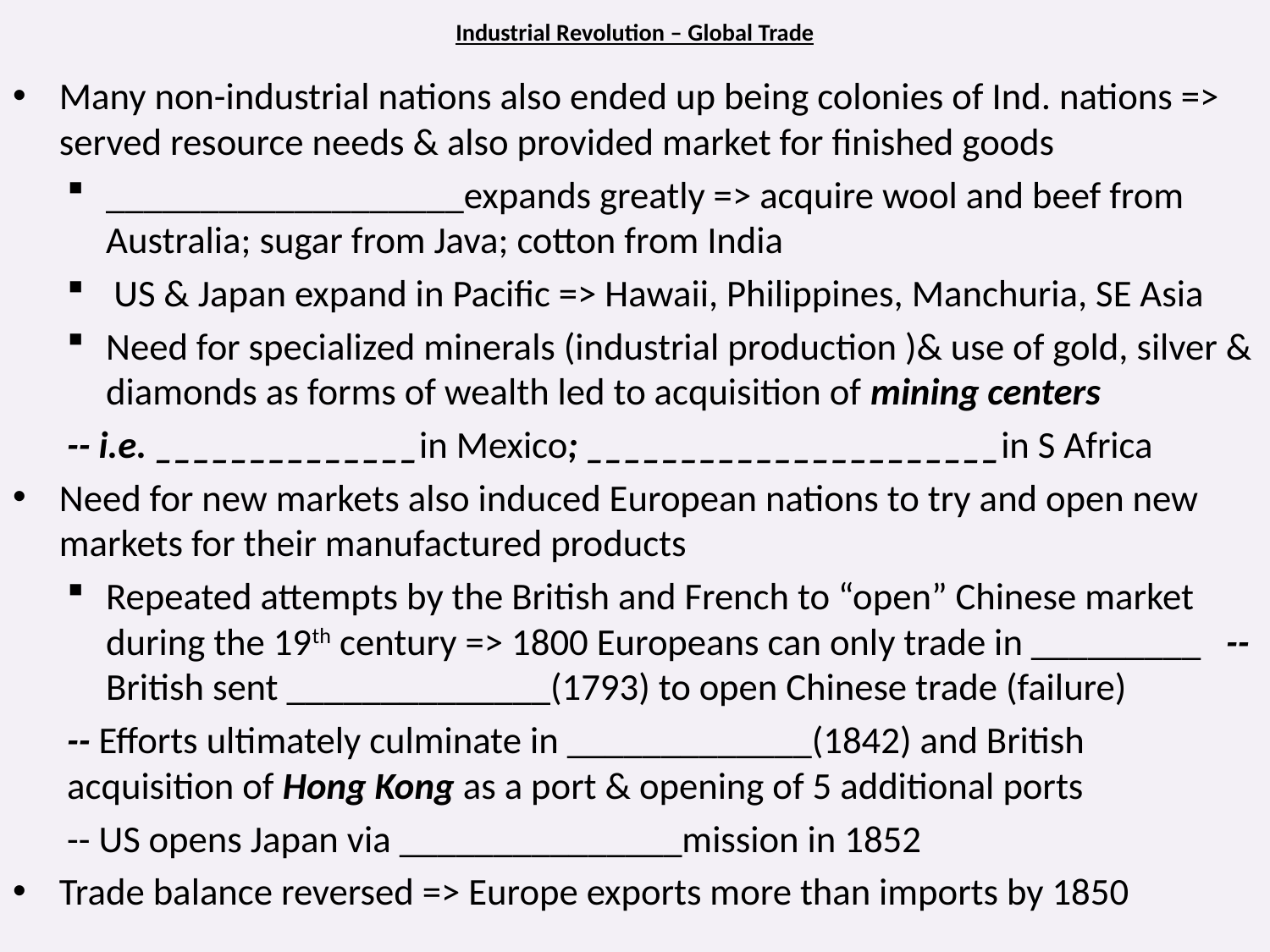

# Industrial Revolution – Global Trade
Many non-industrial nations also ended up being colonies of Ind. nations => served resource needs & also provided market for finished goods
___________________expands greatly => acquire wool and beef from Australia; sugar from Java; cotton from India
US & Japan expand in Pacific => Hawaii, Philippines, Manchuria, SE Asia
Need for specialized minerals (industrial production )& use of gold, silver & diamonds as forms of wealth led to acquisition of mining centers
	-- i.e. ______________in Mexico; ______________________in S Africa
Need for new markets also induced European nations to try and open new markets for their manufactured products
Repeated attempts by the British and French to “open” Chinese market during the 19th century => 1800 Europeans can only trade in _________	-- British sent ______________(1793) to open Chinese trade (failure)
	-- Efforts ultimately culminate in _____________(1842) and British 	acquisition of Hong Kong as a port & opening of 5 additional ports
	-- US opens Japan via _______________mission in 1852
Trade balance reversed => Europe exports more than imports by 1850